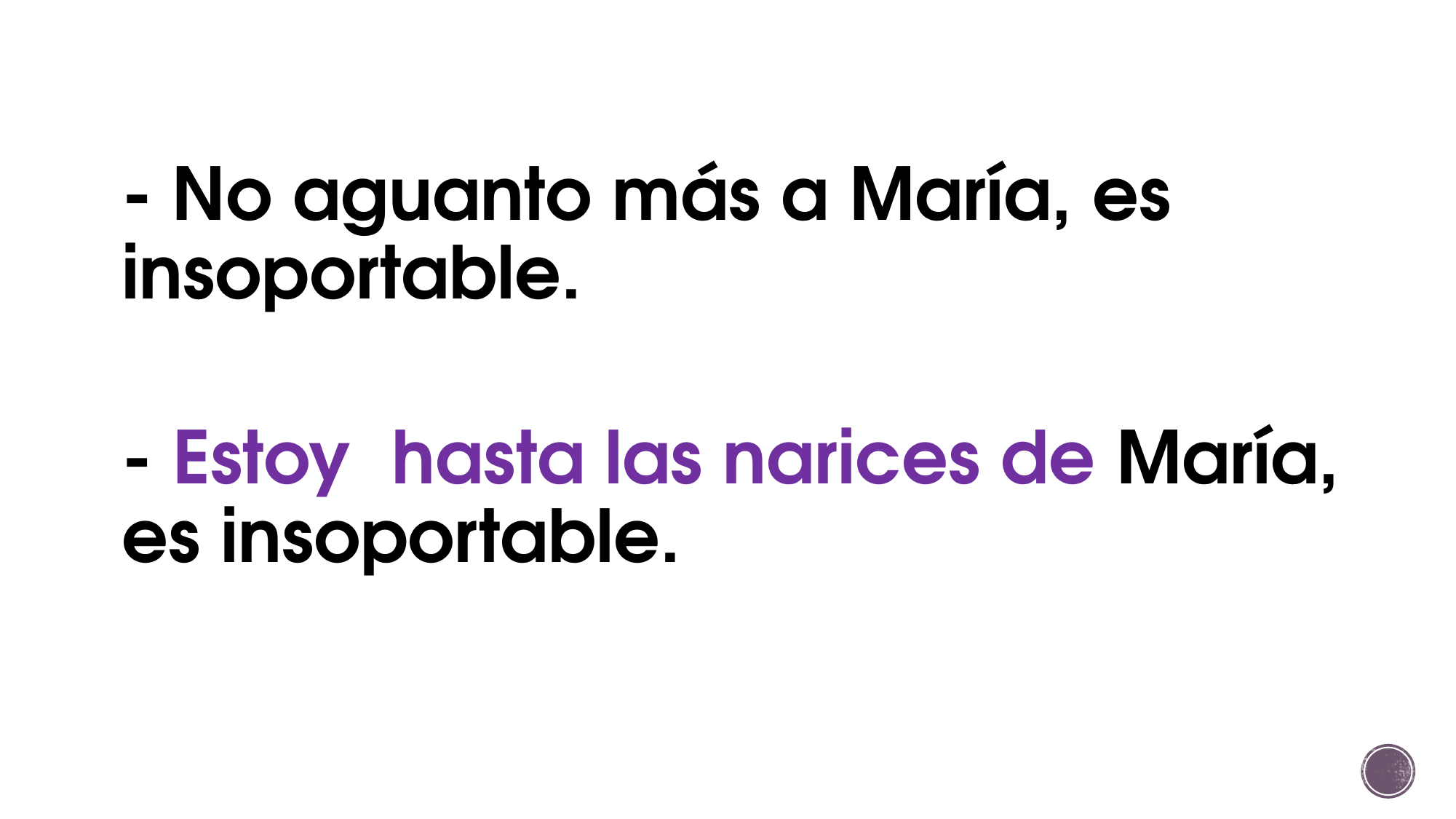

# - No aguanto más a María, es insoportable.
- Estoy  hasta las narices de María, es insoportable.